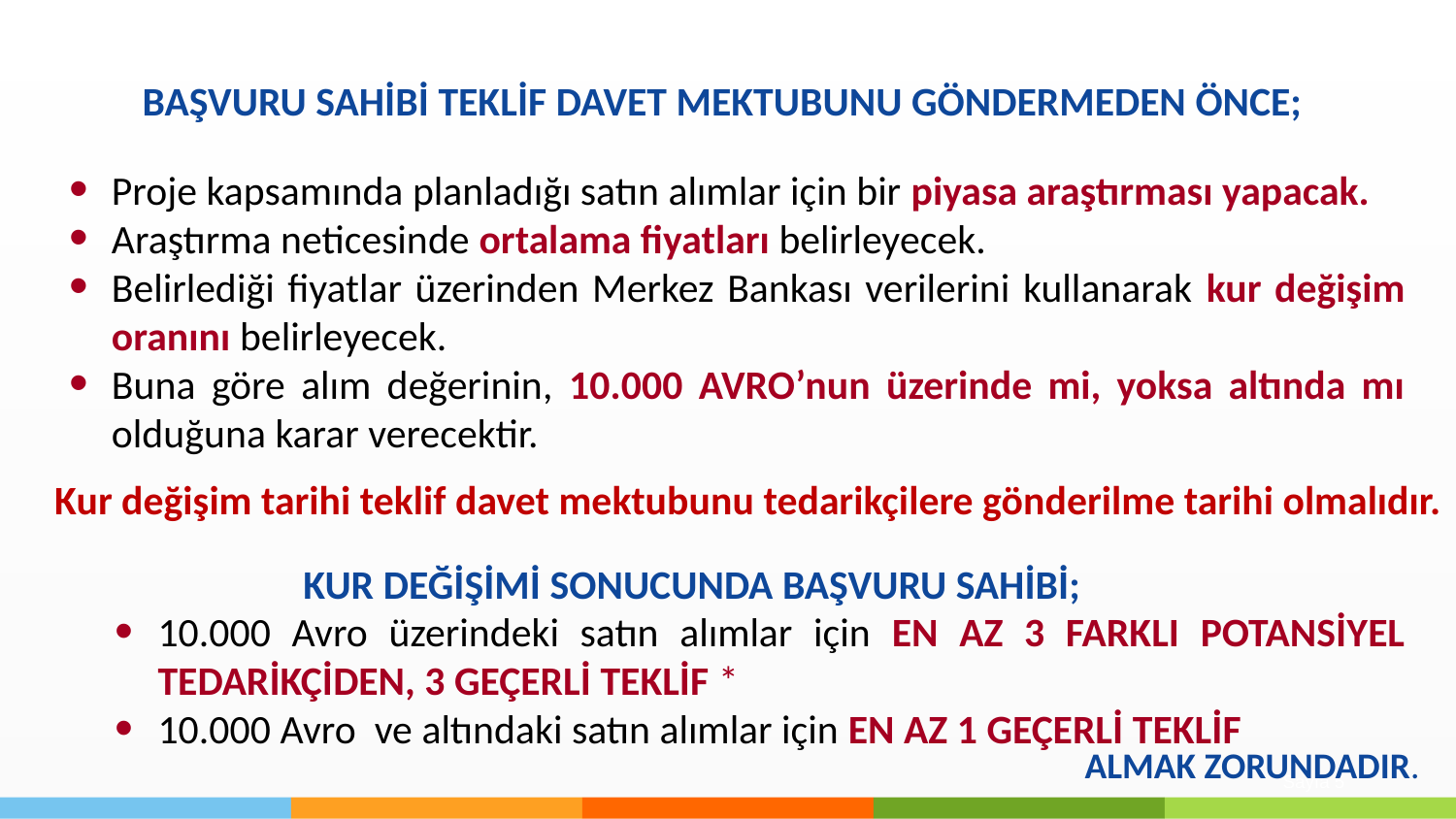

BAŞVURU SAHİBİ TEKLİF DAVET MEKTUBUNU GÖNDERMEDEN ÖNCE;

Proje kapsamında planladığı satın alımlar için bir piyasa araştırması yapacak.
Araştırma neticesinde ortalama fiyatları belirleyecek.
Belirlediği fiyatlar üzerinden Merkez Bankası verilerini kullanarak kur değişim oranını belirleyecek.
Buna göre alım değerinin, 10.000 AVRO’nun üzerinde mi, yoksa altında mı olduğuna karar verecektir.
Kur değişim tarihi teklif davet mektubunu tedarikçilere gönderilme tarihi olmalıdır.
KUR DEĞİŞİMİ SONUCUNDA BAŞVURU SAHİBİ;
10.000 Avro üzerindeki satın alımlar için EN AZ 3 FARKLI POTANSİYEL TEDARİKÇİDEN, 3 GEÇERLİ TEKLİF *
10.000 Avro  ve altındaki satın alımlar için EN AZ 1 GEÇERLİ TEKLİF
ALMAK ZORUNDADIR.
Sayfa 5